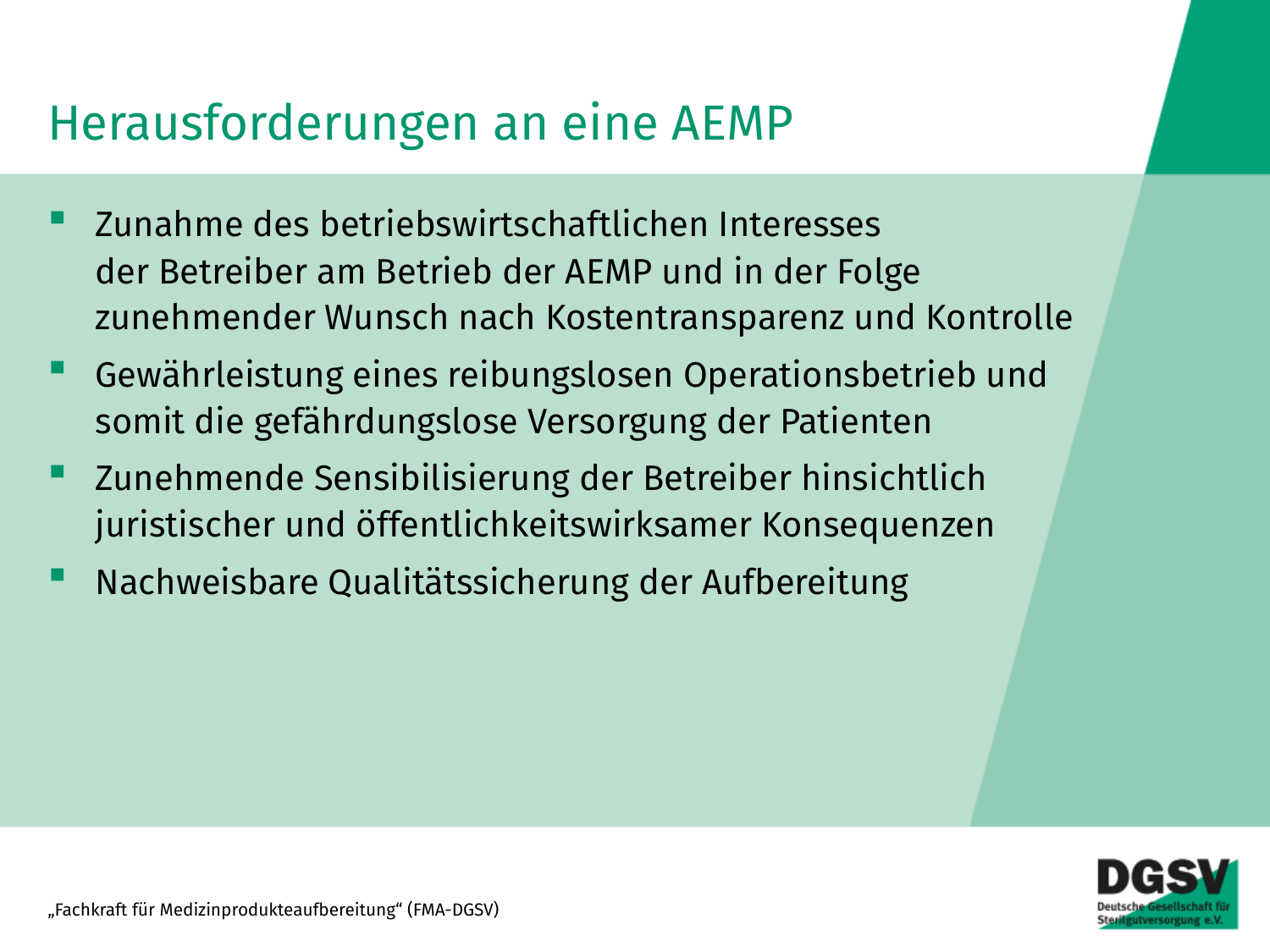

# Herausforderungen an eine AEMP
Zunahme des betriebswirtschaftlichen Interesses
der Betreiber am Betrieb der AEMP und in der Folge zunehmender Wunsch nach Kostentransparenz und Kontrolle
Gewährleistung eines reibungslosen Operationsbetrieb und
somit die gefährdungslose Versorgung der Patienten
Zunehmende Sensibilisierung der Betreiber hinsichtlich juristischer und öffentlichkeitswirksamer Konsequenzen
Nachweisbare Qualitätssicherung der Aufbereitung

„Fachkraft für Medizinprodukteaufbereitung“ (FMA-DGSV)